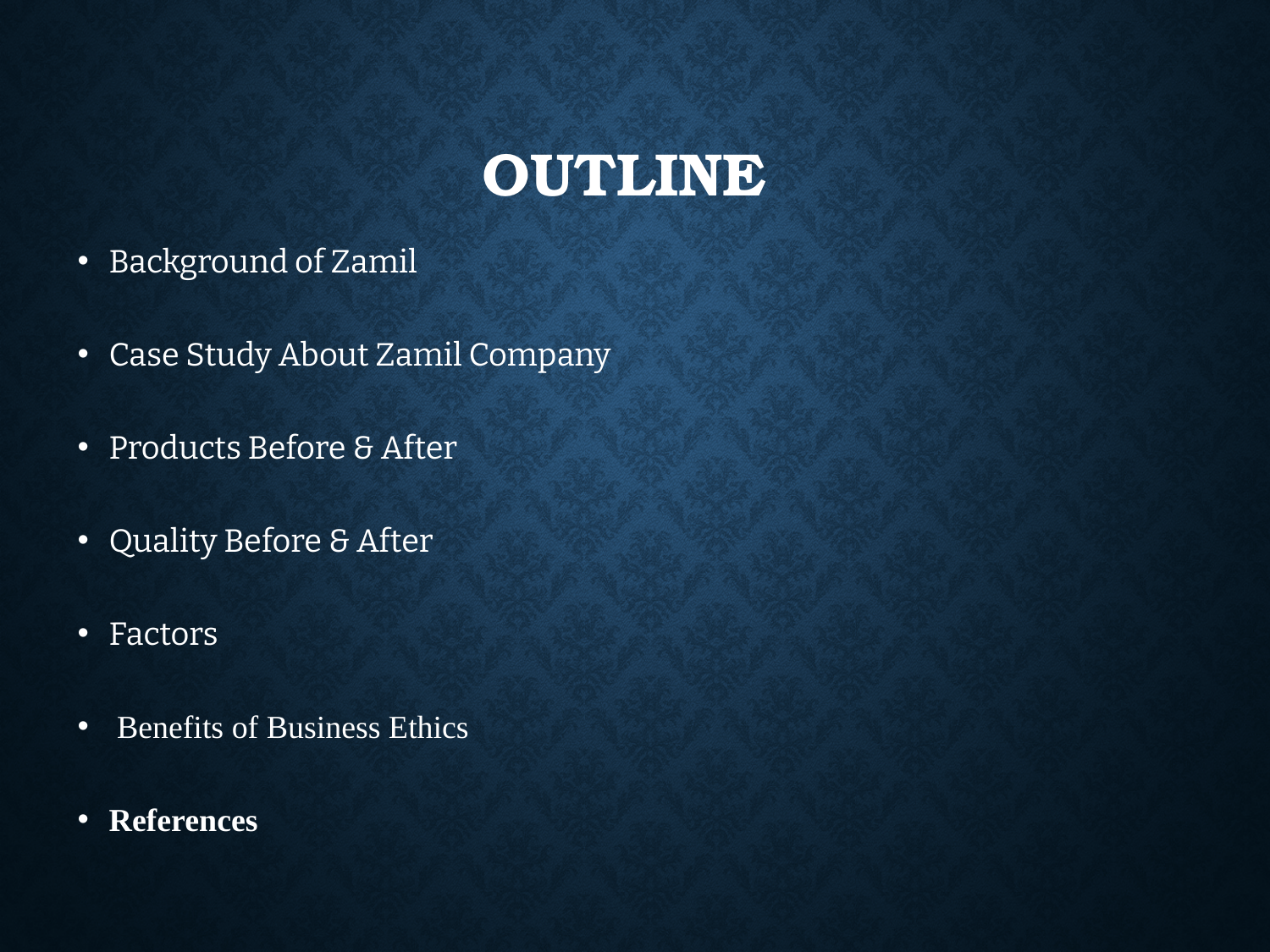

# Outline
Background of Zamil
Case Study About Zamil Company
Products Before & After
Quality Before & After
Factors
 Benefits of Business Ethics
References